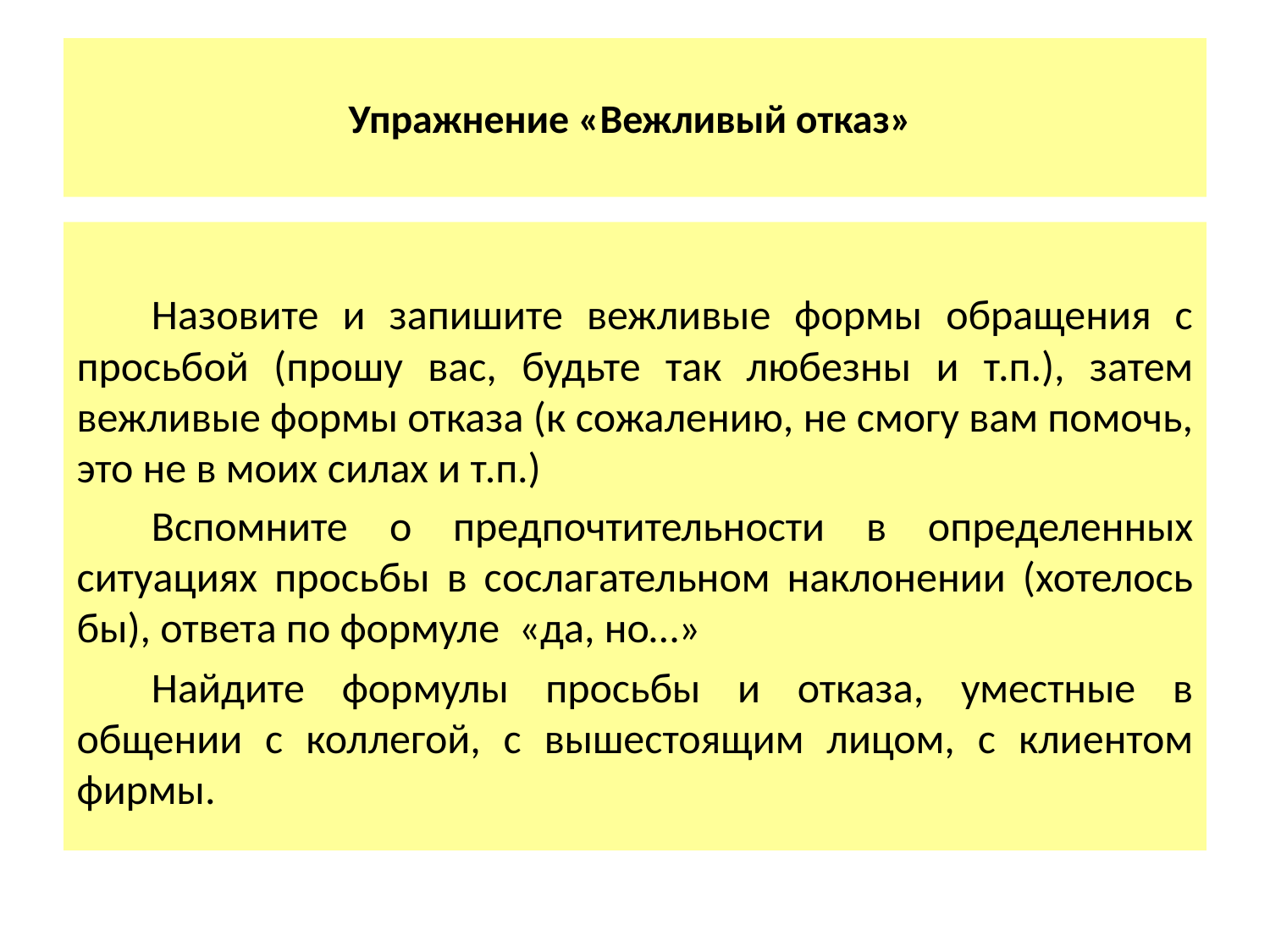

# Упражнение «Вежливый отказ»

Назовите и запишите вежливые формы обращения с просьбой (прошу вас, будьте так любезны и т.п.), затем вежливые формы отказа (к сожалению, не смогу вам помочь, это не в моих силах и т.п.)
Вспомните о предпочтительности в определенных ситуациях просьбы в сослагательном наклонении (хотелось бы), ответа по формуле  «да, но…»
Найдите формулы просьбы и отказа, уместные в общении с коллегой, с вышестоящим лицом, с клиентом фирмы.